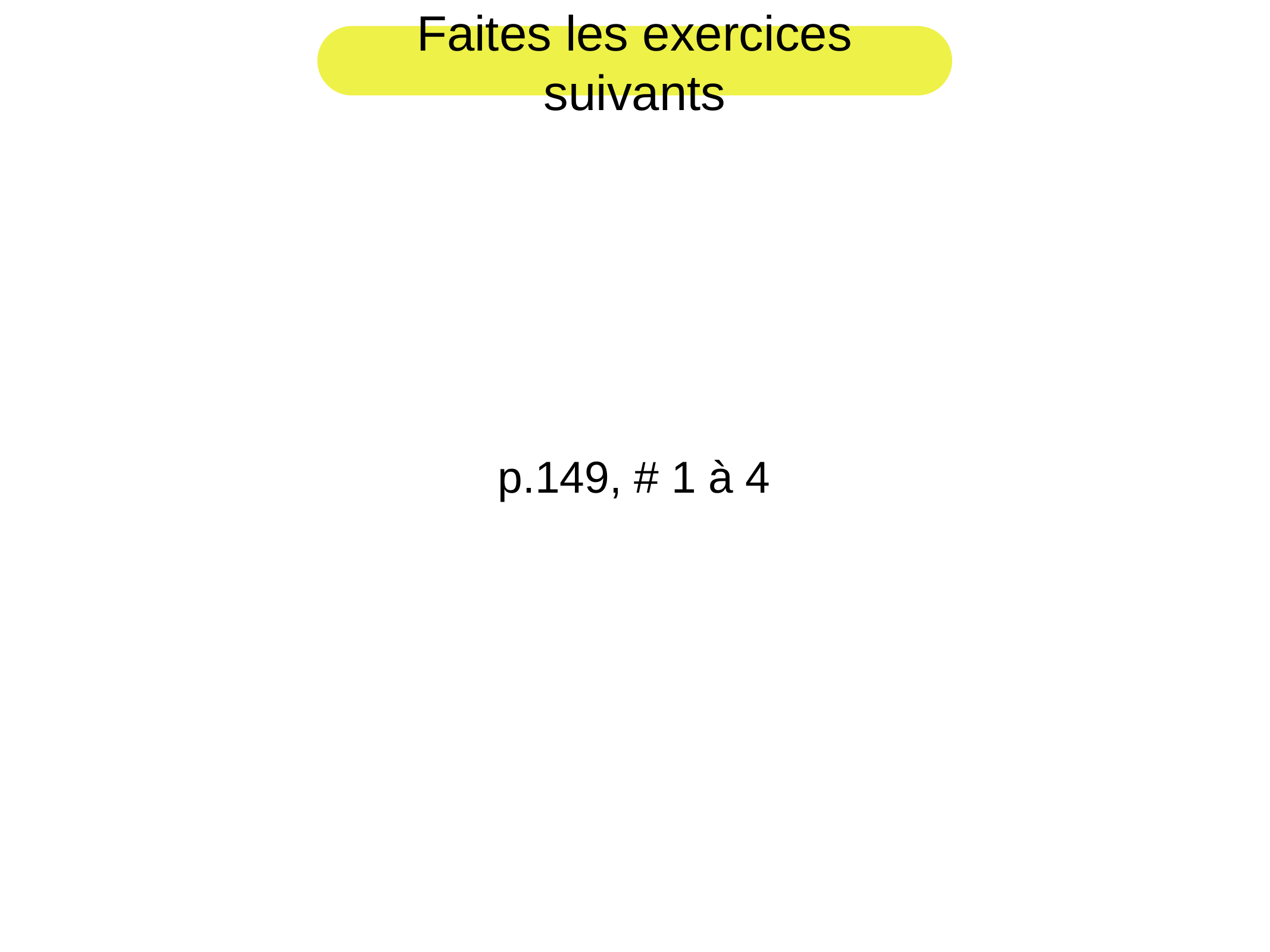

Faites les exercices suivants
p.149, # 1 à 4